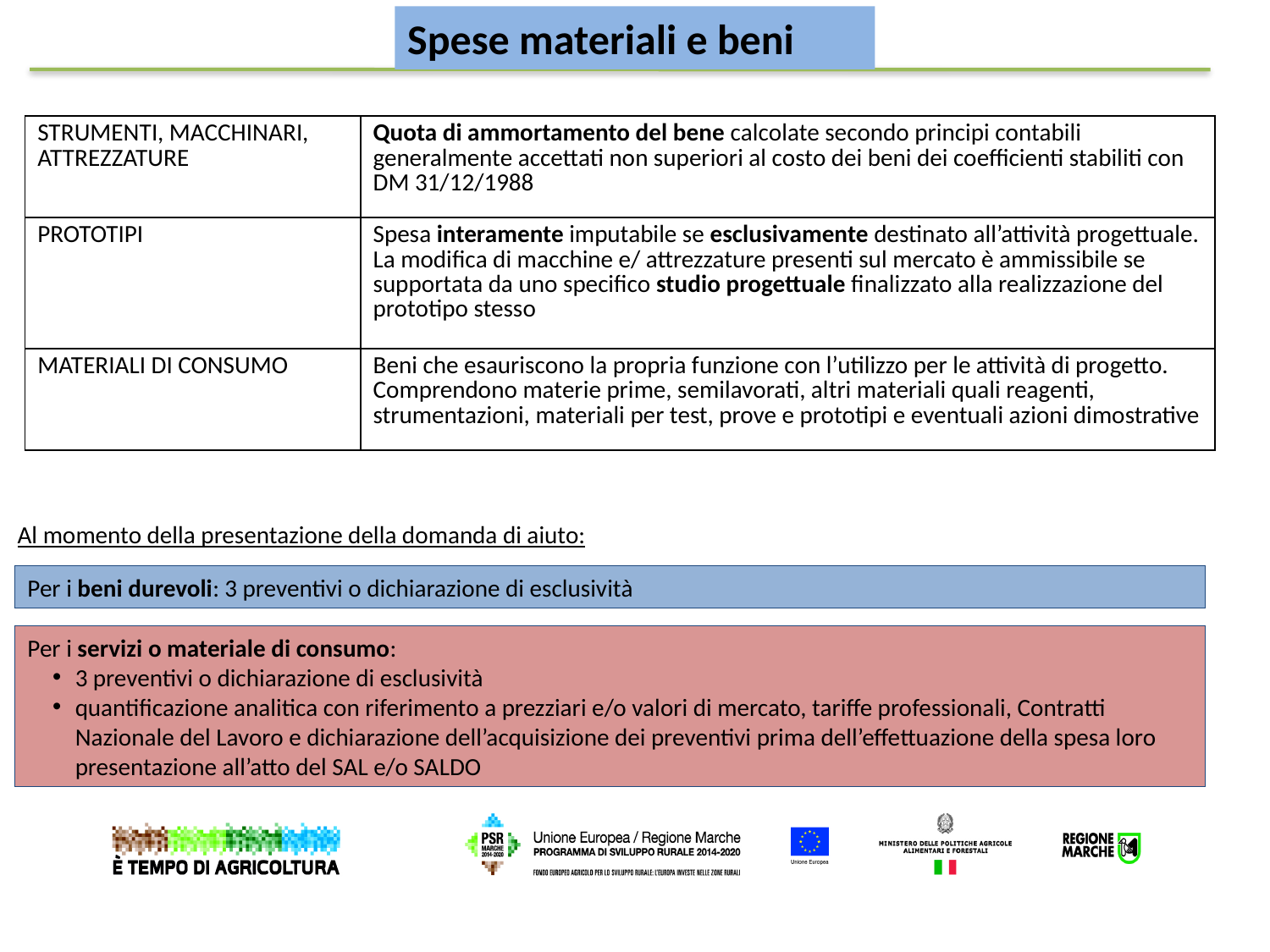

Spese materiali e beni
| STRUMENTI, MACCHINARI, ATTREZZATURE | Quota di ammortamento del bene calcolate secondo principi contabili generalmente accettati non superiori al costo dei beni dei coefficienti stabiliti con DM 31/12/1988 |
| --- | --- |
| PROTOTIPI | Spesa interamente imputabile se esclusivamente destinato all’attività progettuale. La modifica di macchine e/ attrezzature presenti sul mercato è ammissibile se supportata da uno specifico studio progettuale finalizzato alla realizzazione del prototipo stesso |
| MATERIALI DI CONSUMO | Beni che esauriscono la propria funzione con l’utilizzo per le attività di progetto. Comprendono materie prime, semilavorati, altri materiali quali reagenti, strumentazioni, materiali per test, prove e prototipi e eventuali azioni dimostrative |
Al momento della presentazione della domanda di aiuto:
Per i beni durevoli: 3 preventivi o dichiarazione di esclusività
Per i servizi o materiale di consumo:
3 preventivi o dichiarazione di esclusività
quantificazione analitica con riferimento a prezziari e/o valori di mercato, tariffe professionali, Contratti Nazionale del Lavoro e dichiarazione dell’acquisizione dei preventivi prima dell’effettuazione della spesa loro presentazione all’atto del SAL e/o SALDO